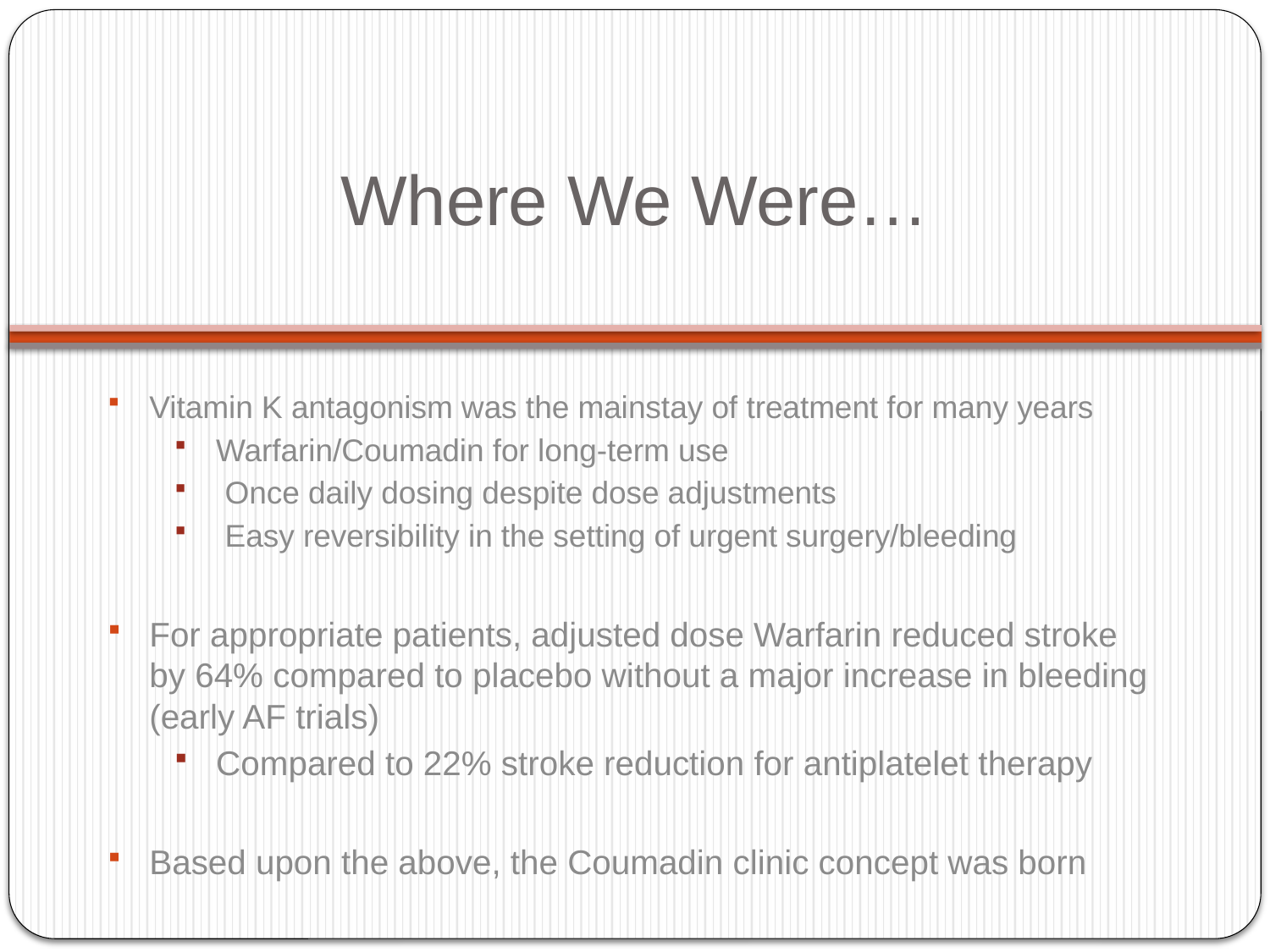

# Where We Were…
Vitamin K antagonism was the mainstay of treatment for many years
Warfarin/Coumadin for long-term use
 Once daily dosing despite dose adjustments
 Easy reversibility in the setting of urgent surgery/bleeding

For appropriate patients, adjusted dose Warfarin reduced stroke by 64% compared to placebo without a major increase in bleeding (early AF trials)
Compared to 22% stroke reduction for antiplatelet therapy

Based upon the above, the Coumadin clinic concept was born